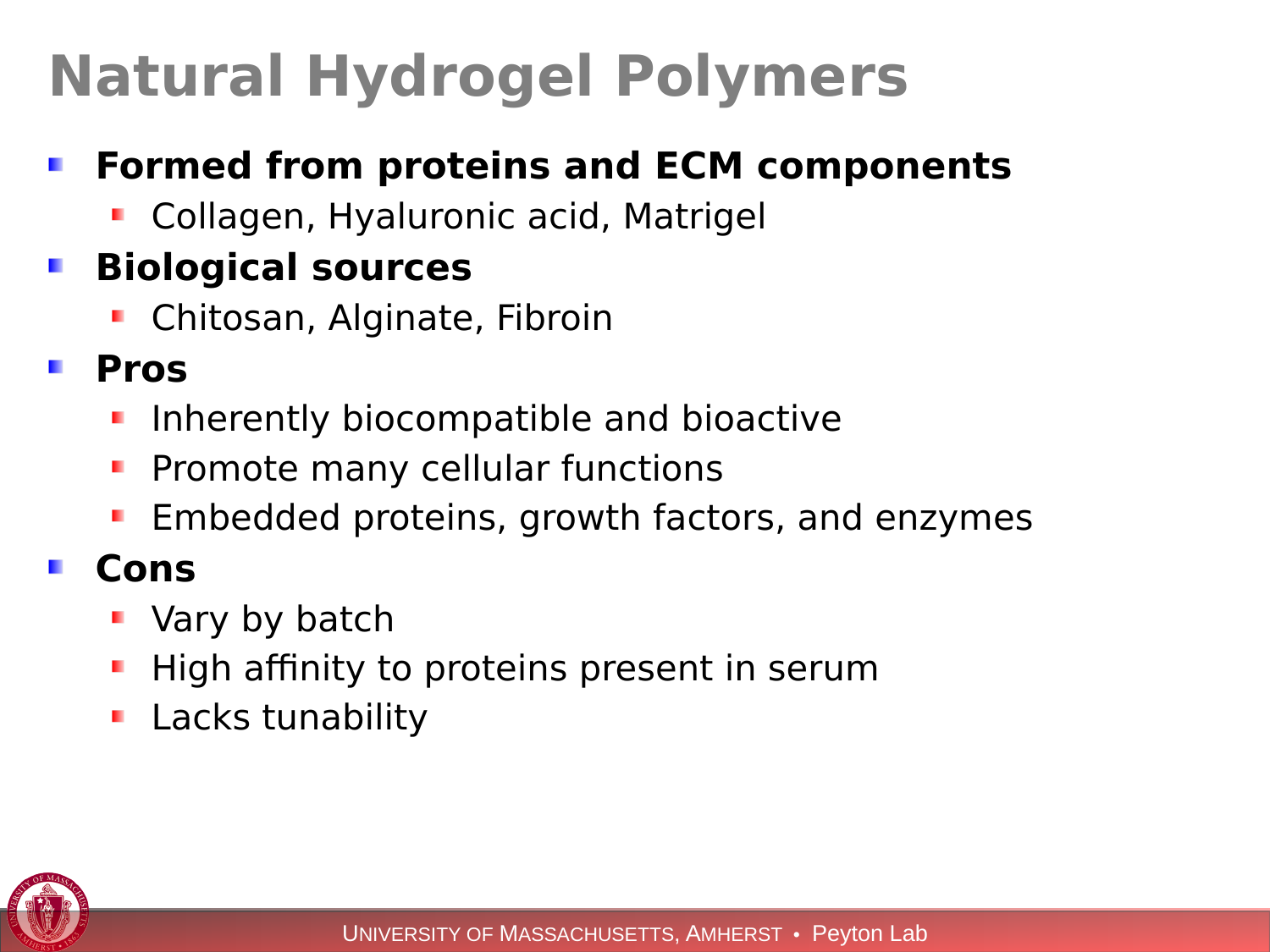

# Natural Hydrogel Polymers
Formed from proteins and ECM components
Collagen, Hyaluronic acid, Matrigel
Biological sources
Chitosan, Alginate, Fibroin
Pros
Inherently biocompatible and bioactive
Promote many cellular functions
Embedded proteins, growth factors, and enzymes
Cons
Vary by batch
High affinity to proteins present in serum
Lacks tunability